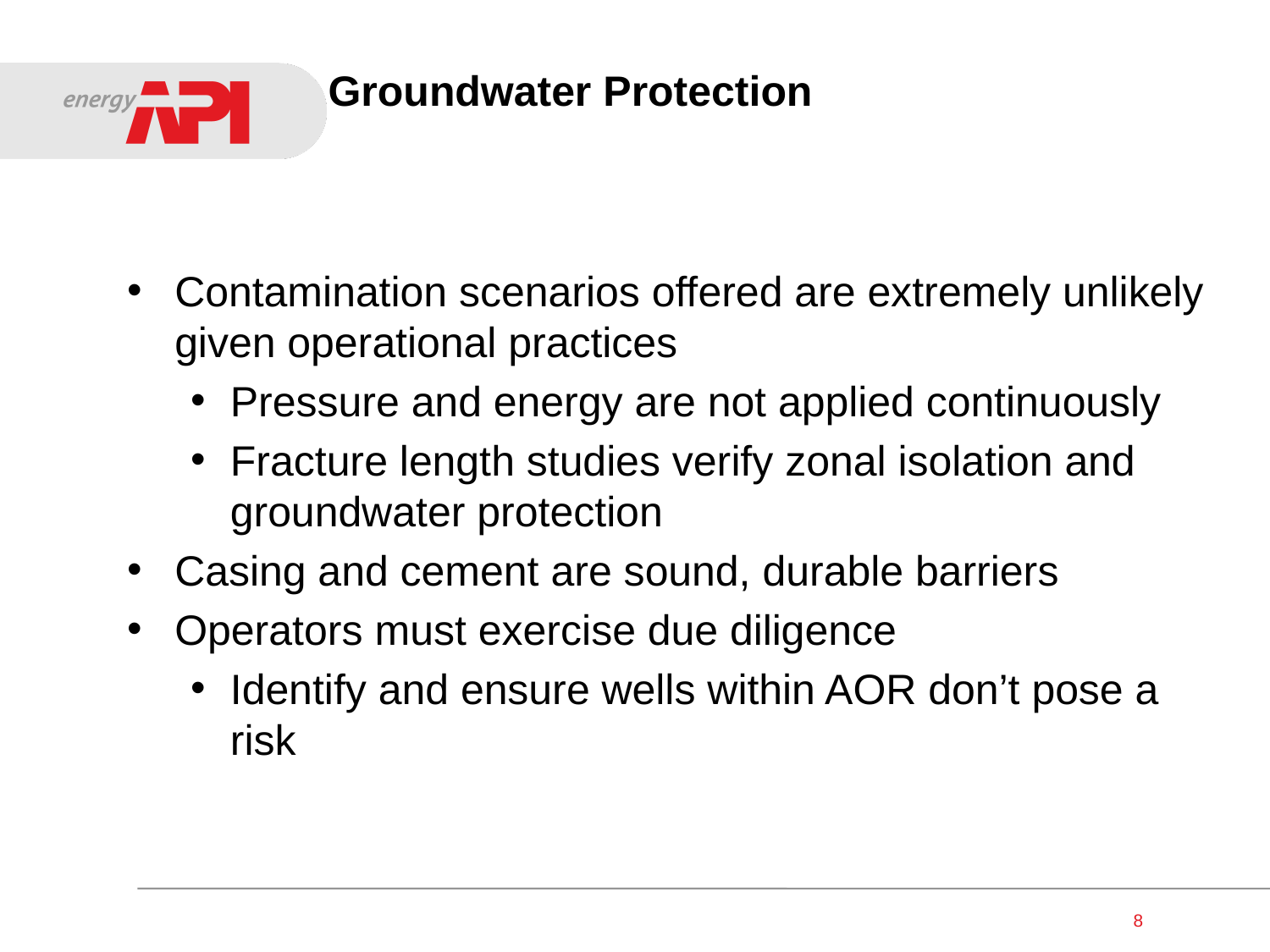

# Groundwater Protection
Contamination scenarios offered are extremely unlikely given operational practices
Pressure and energy are not applied continuously
Fracture length studies verify zonal isolation and groundwater protection
Casing and cement are sound, durable barriers
Operators must exercise due diligence
Identify and ensure wells within AOR don’t pose a risk

8